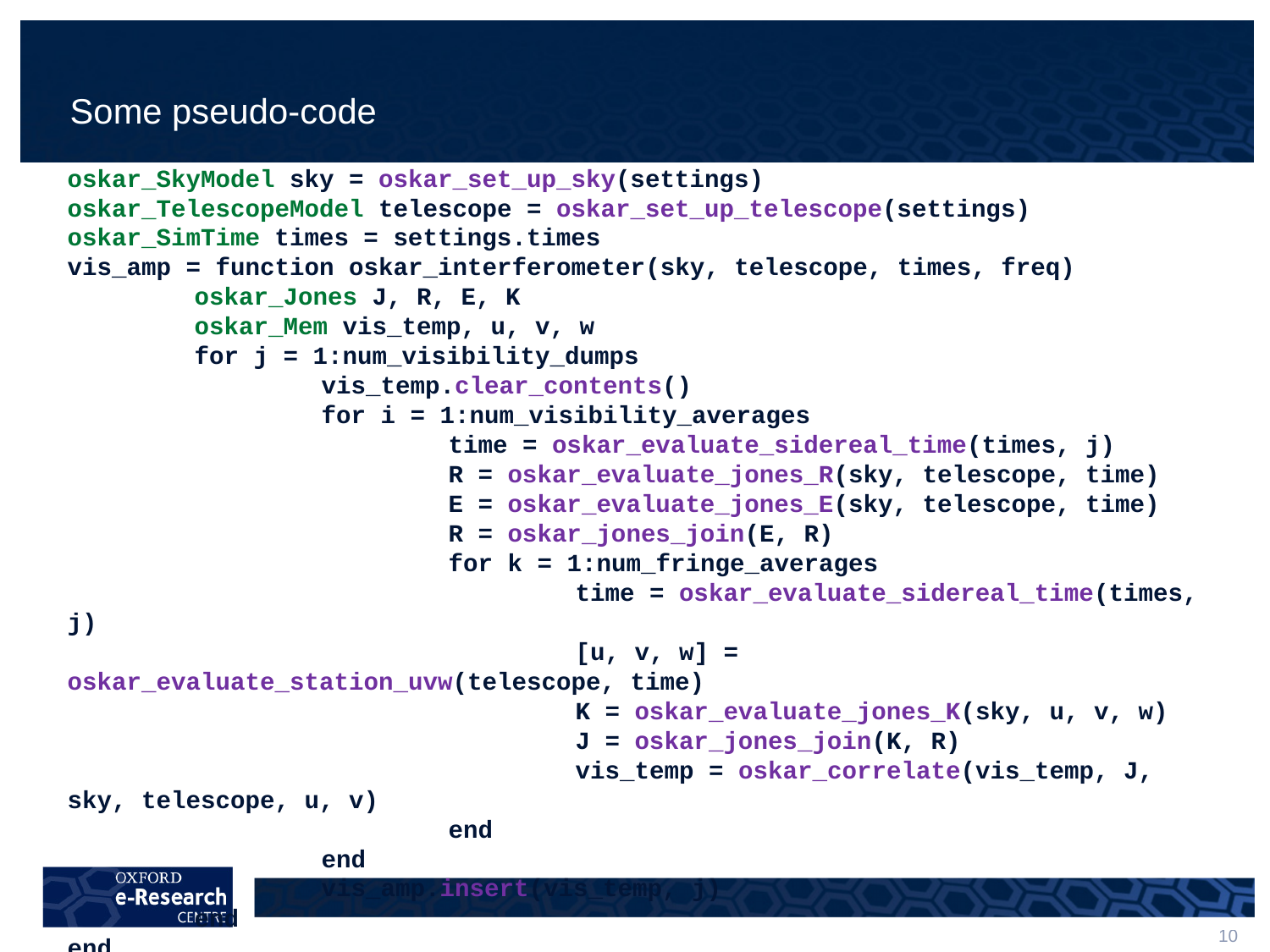

# Some pseudo-code
oskar_SkyModel sky = oskar_set_up_sky(settings)
oskar_TelescopeModel telescope = oskar_set_up_telescope(settings)
oskar_SimTime times = settings.times
vis_amp = function oskar_interferometer(sky, telescope, times, freq)
	oskar_Jones J, R, E, K
	oskar_Mem vis_temp, u, v, w
	for j = 1:num_visibility_dumps
		vis_temp.clear_contents()
		for i = 1:num_visibility_averages
			time = oskar_evaluate_sidereal_time(times, j)
			R = oskar_evaluate_jones_R(sky, telescope, time)
			E = oskar_evaluate_jones_E(sky, telescope, time)
			R = oskar_jones_join(E, R)
			for k = 1:num_fringe_averages
				time = oskar_evaluate_sidereal_time(times, j)
				[u, v, w] = oskar_evaluate_station_uvw(telescope, time)
				K = oskar_evaluate_jones_K(sky, u, v, w)
				J = oskar_jones_join(K, R)
				vis_temp = oskar_correlate(vis_temp, J, sky, telescope, u, v)
			end
		end
		vis_amp.insert(vis_temp, j)
	end
end